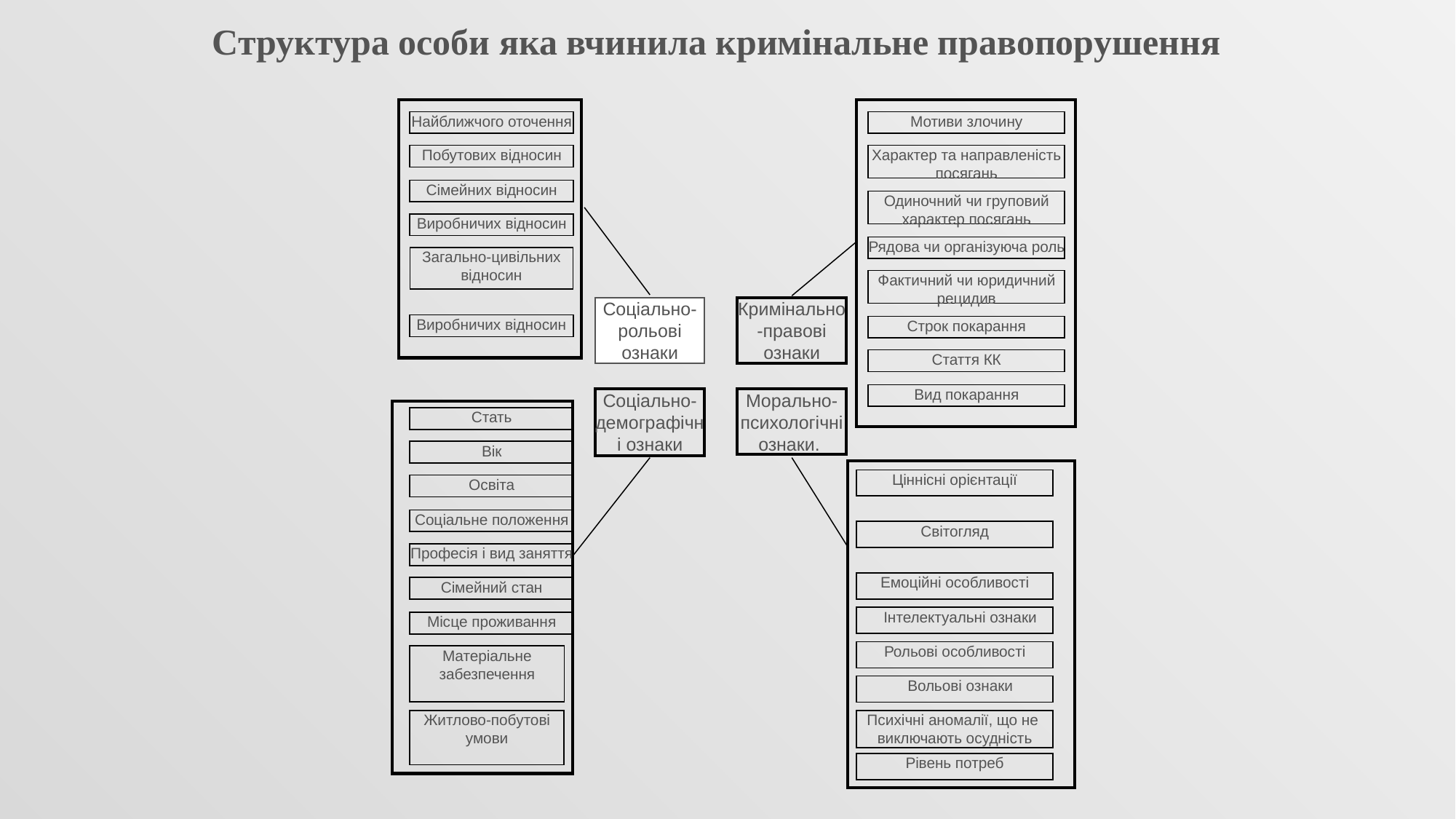

Структура особи яка вчинила кримінальне правопорушення

Найближчого оточення

Мотиви злочину

Побутових відносин

Характер та направленість посягань

Сімейних відносин

Одиночний чи груповий характер посягань

Виробничих відносин

Рядова чи організуюча роль

Загально-цивільних відносин

Фактичний чи юридичний рецидив

Соціально-рольові ознаки
Кримінально-правові ознаки

Виробничих відносин

Строк покарання

Стаття КК

Вид покарання

Соціально-демографічні ознаки

Морально-психологічні ознаки.

Стать

Вік

Ціннісні орієнтації

Освіта

Соціальне положення

Світогляд

Професія і вид заняття

Емоційні особливості

Сімейний стан

Інтелектуальні ознаки

Місце проживання

Рольові особливості

Матеріальне забезпечення

Вольові ознаки

Психічні аномалії, що не
виключають осудність

Житлово-побутові умови

Рівень потреб